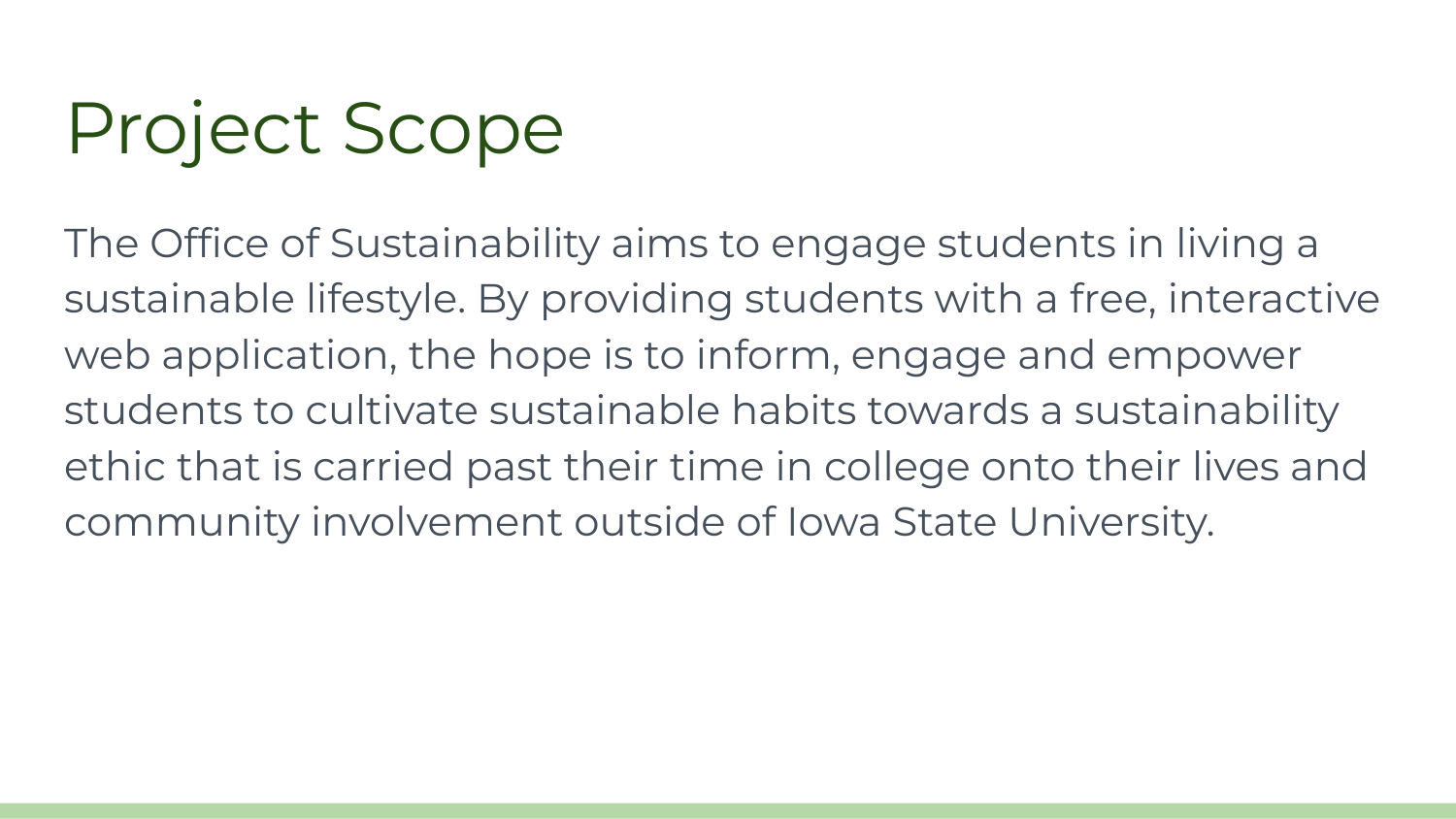

# Project Scope
The Office of Sustainability aims to engage students in living a sustainable lifestyle. By providing students with a free, interactive web application, the hope is to inform, engage and empower students to cultivate sustainable habits towards a sustainability ethic that is carried past their time in college onto their lives and community involvement outside of Iowa State University.